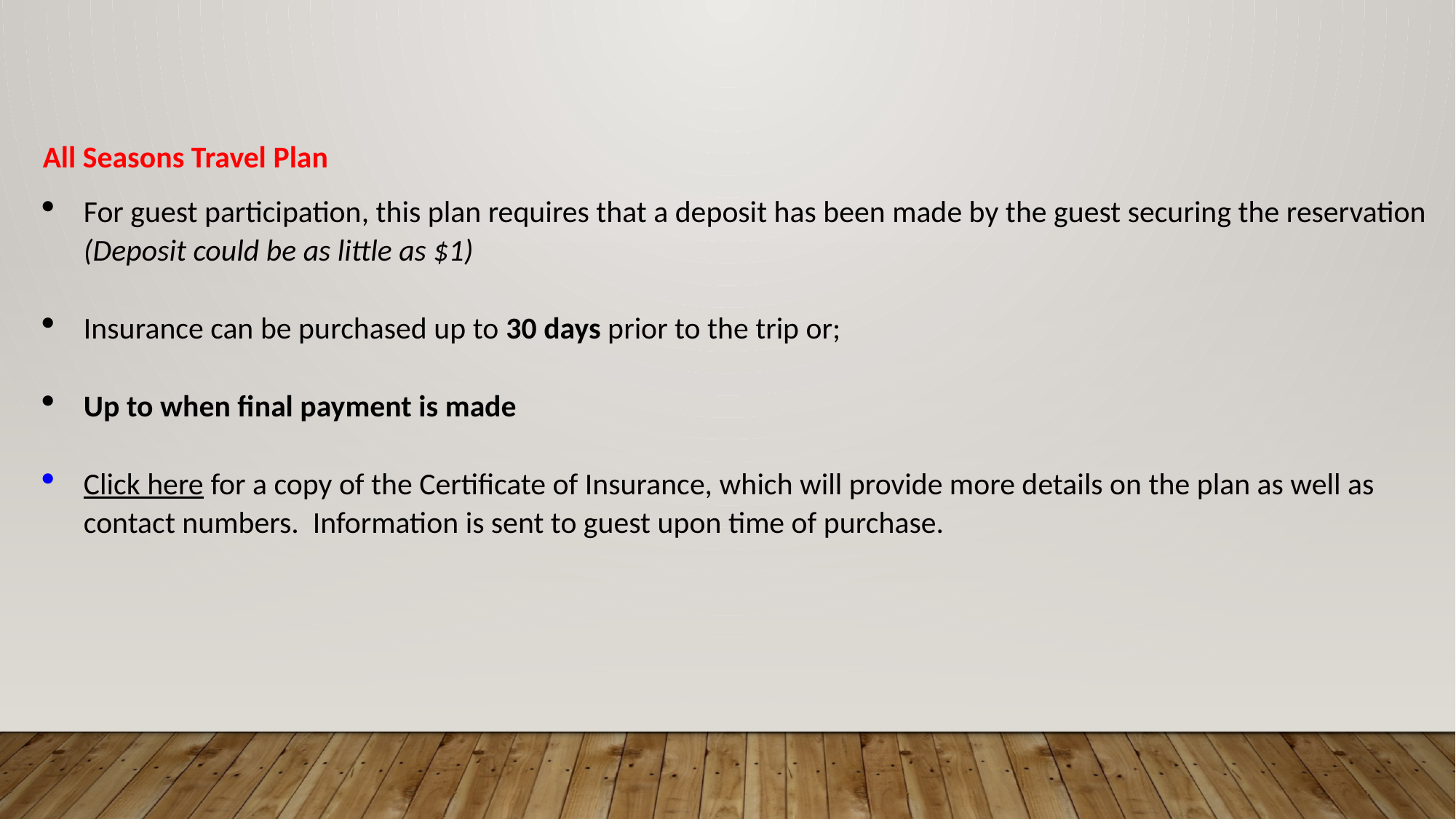

All Seasons Travel Plan
For guest participation, this plan requires that a deposit has been made by the guest securing the reservation (Deposit could be as little as $1)

Insurance can be purchased up to 30 days prior to the trip or;

Up to when final payment is made

Click here for a copy of the Certificate of Insurance, which will provide more details on the plan as well as contact numbers.  Information is sent to guest upon time of purchase.